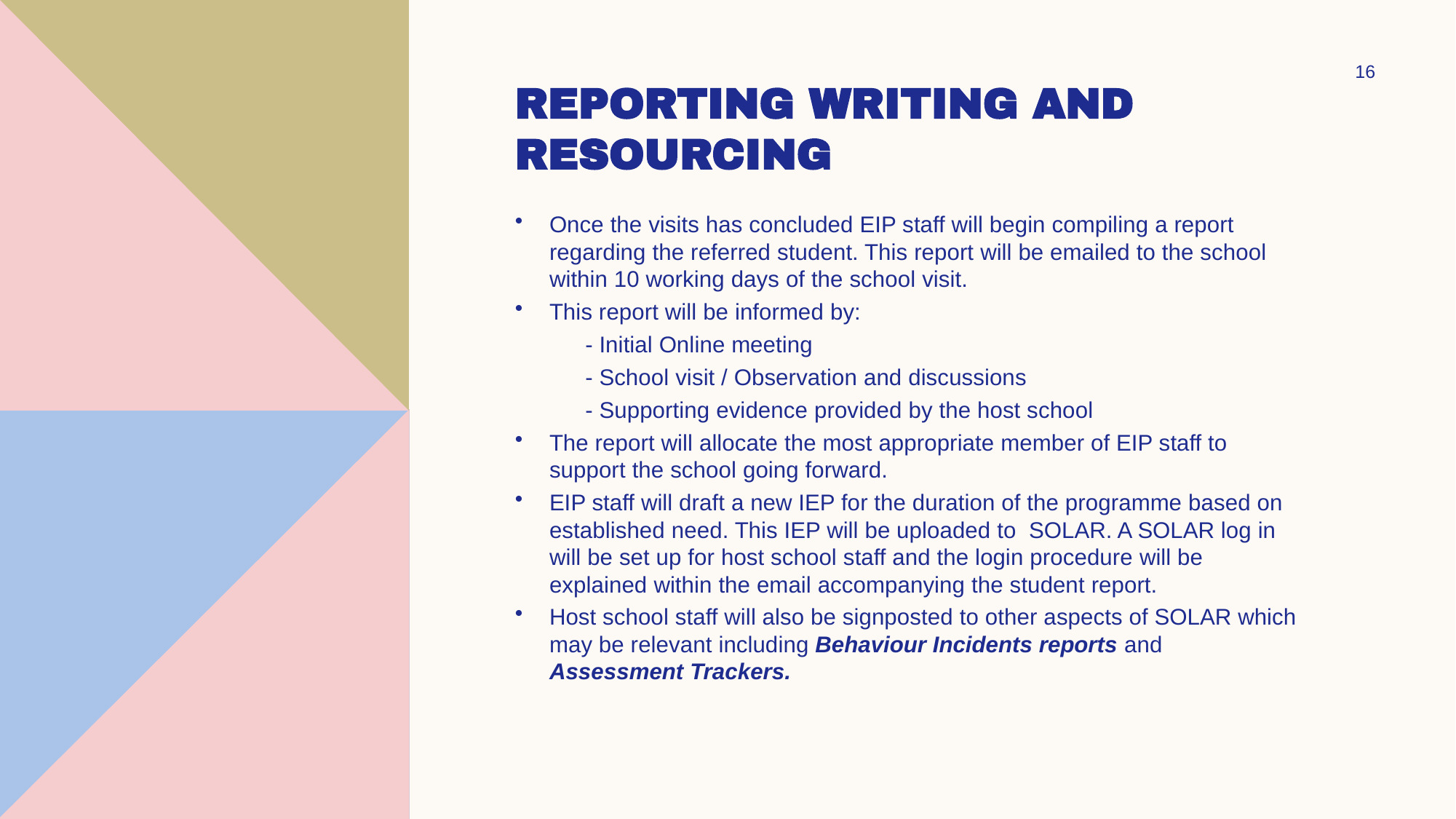

16
# Reporting writing and resourcing
Once the visits has concluded EIP staff will begin compiling a report regarding the referred student. This report will be emailed to the school within 10 working days of the school visit.
This report will be informed by:
           - Initial Online meeting
           - School visit / Observation and discussions
           - Supporting evidence provided by the host school
The report will allocate the most appropriate member of EIP staff to support the school going forward.
EIP staff will draft a new IEP for the duration of the programme based on established need. This IEP will be uploaded to  SOLAR. A SOLAR log in will be set up for host school staff and the login procedure will be explained within the email accompanying the student report.
Host school staff will also be signposted to other aspects of SOLAR which may be relevant including Behaviour Incidents reports and Assessment Trackers.